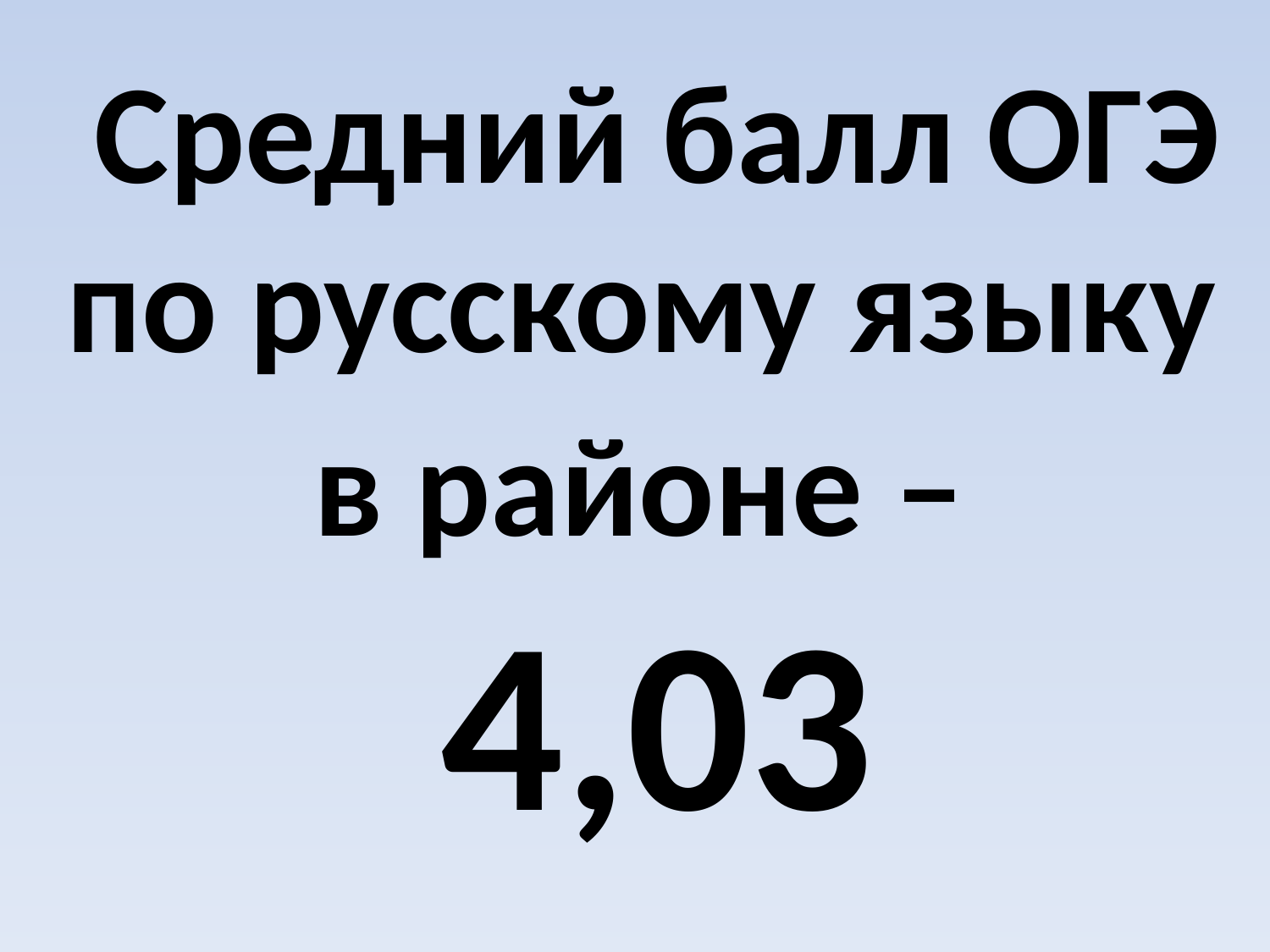

Средний балл ОГЭ по русскому языку
в районе –
4,03